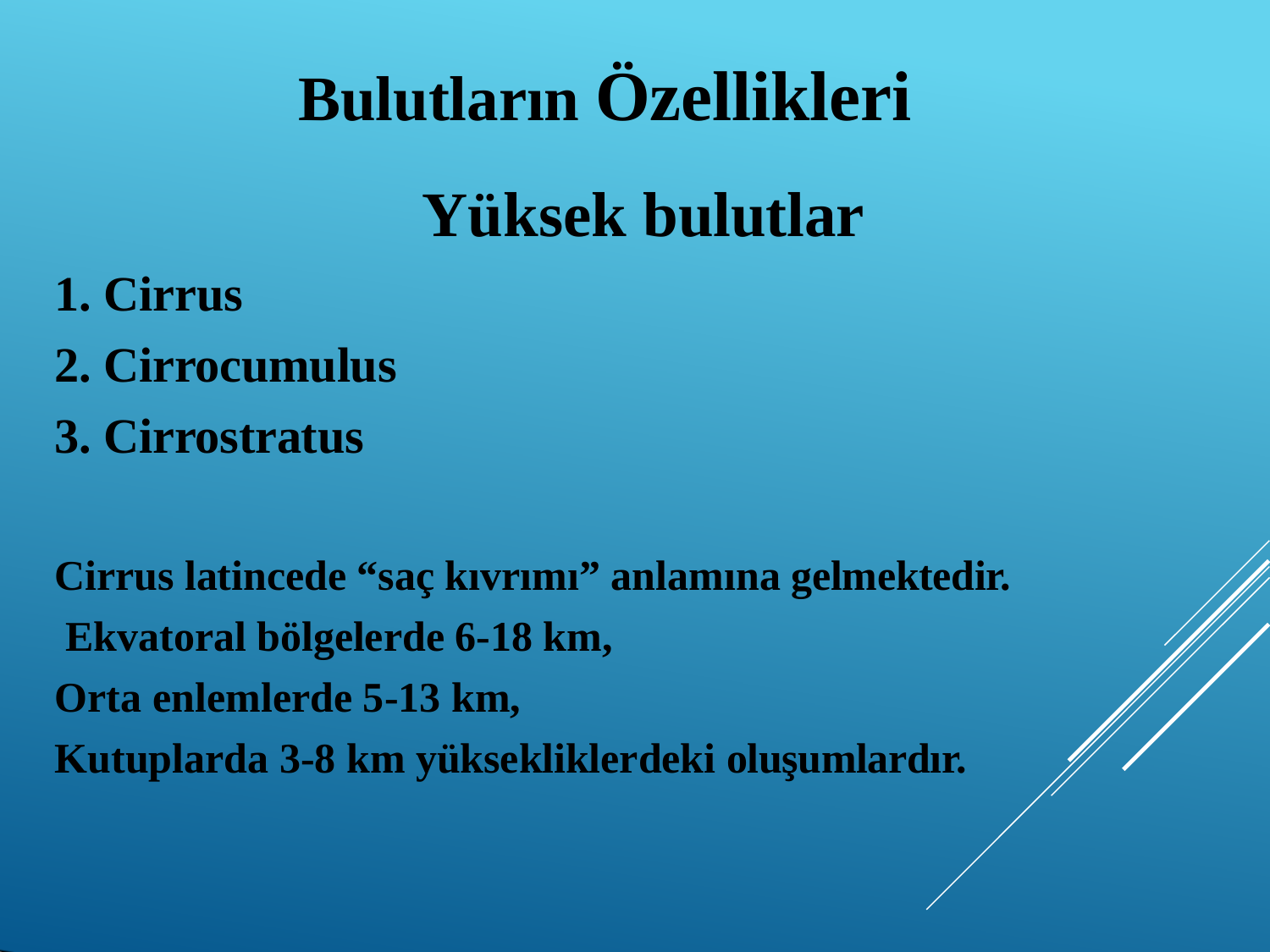

# Bulutların Özellikleri
Yüksek bulutlar
Cirrus
Cirrocumulus
Cirrostratus

Cirrus latincede “saç kıvrımı” anlamına gelmektedir.  Ekvatoral bölgelerde 6-18 km,
Orta enlemlerde 5-13 km,
Kutuplarda 3-8 km yüksekliklerdeki oluşumlardır.